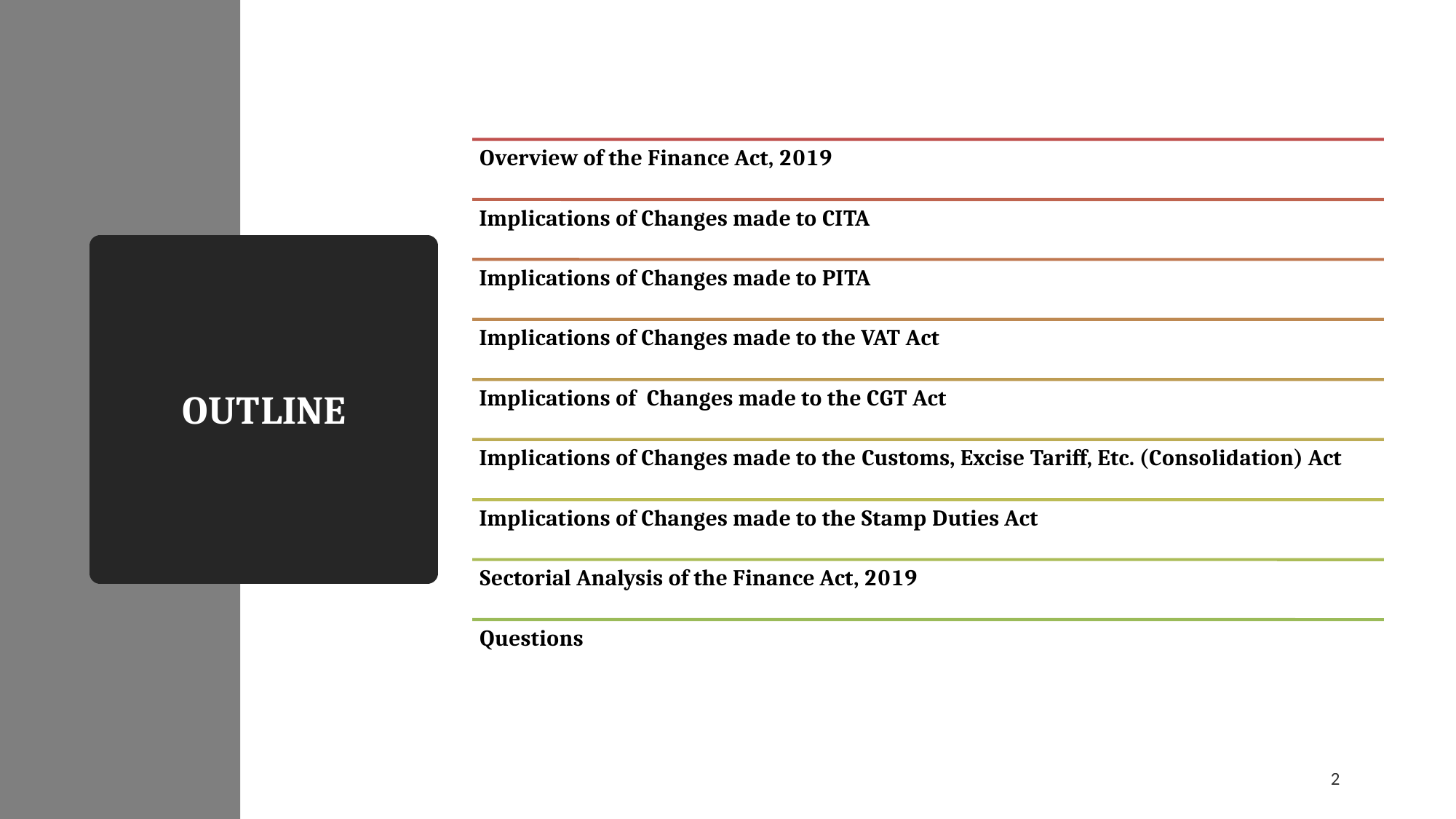

Overview of the Finance Act, 2019
Implications of Changes made to CITA
Implications of Changes made to PITA
Implications of Changes made to the VAT Act
Implications of  Changes made to the CGT Act
Implications of Changes made to the Customs, Excise Tariff, Etc. (Consolidation) Act
Implications of Changes made to the Stamp Duties Act
Sectorial Analysis of the Finance Act, 2019
Questions
# OUTLINE
2